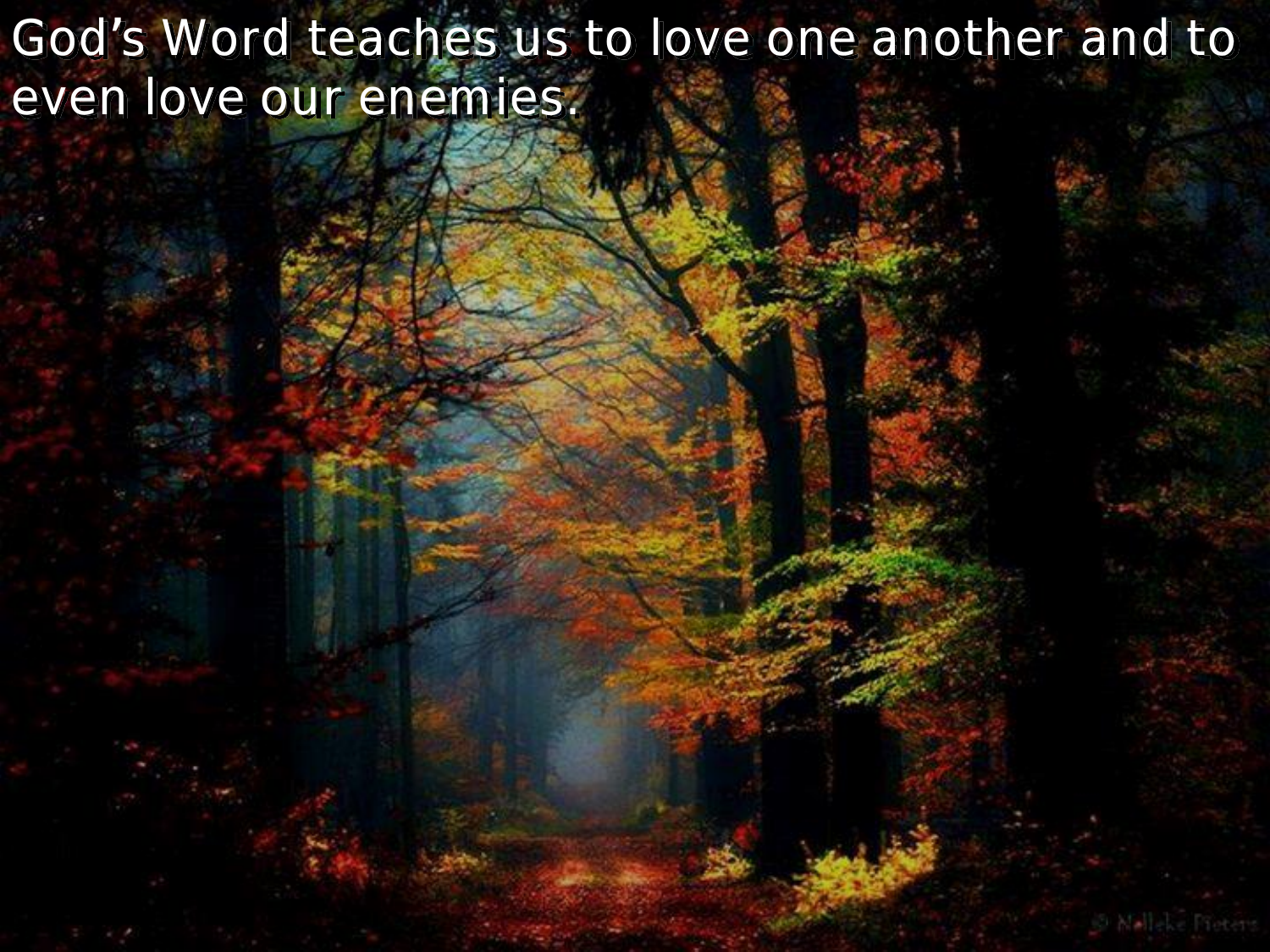

God’s Word teaches us to love one another and to even love our enemies.